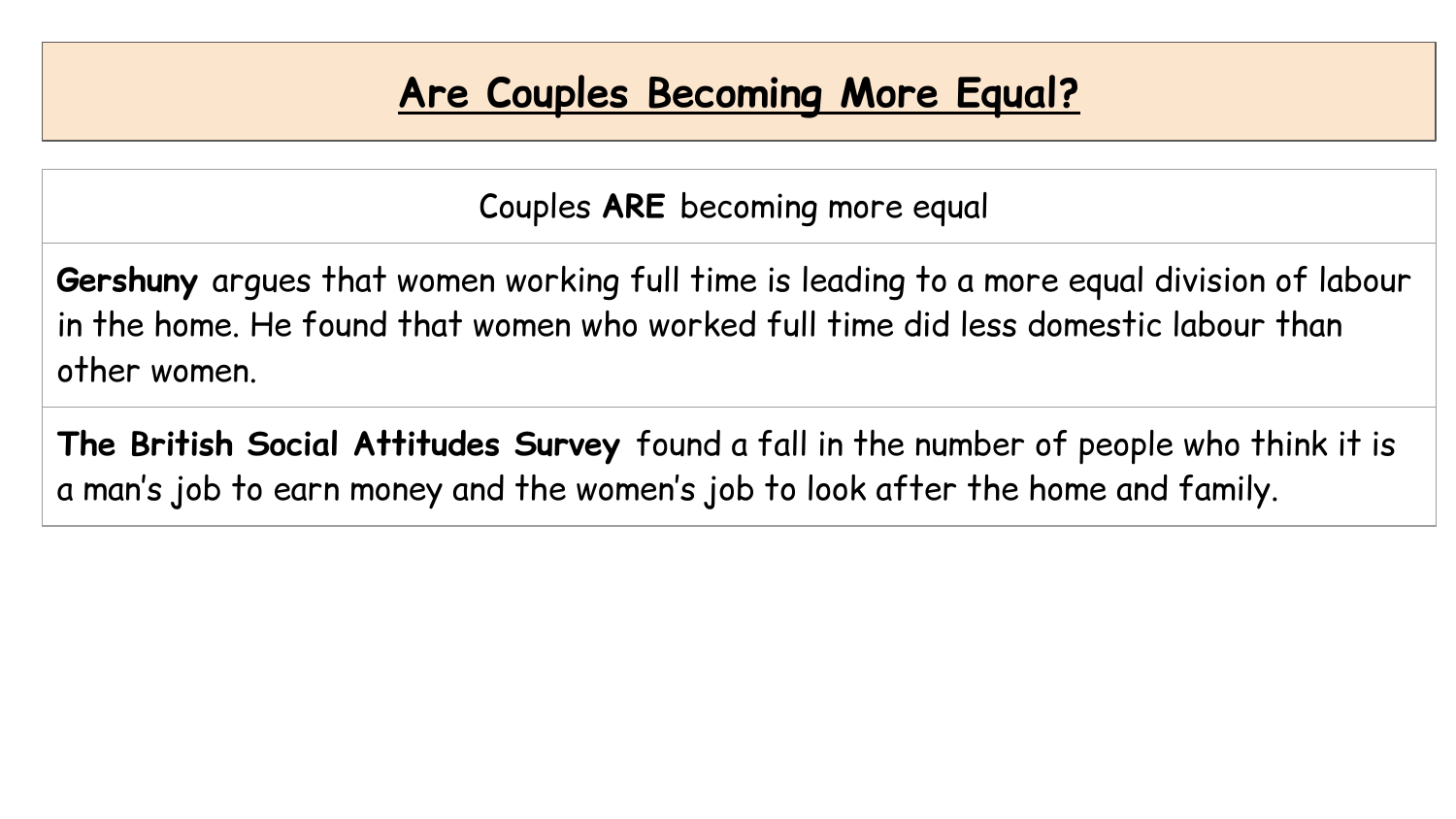

Are Couples Becoming More Equal?
| Couples ARE becoming more equal |
| --- |
| Gershuny argues that women working full time is leading to a more equal division of labour in the home. He found that women who worked full time did less domestic labour than other women. |
| The British Social Attitudes Survey found a fall in the number of people who think it is a man’s job to earn money and the women’s job to look after the home and family. |